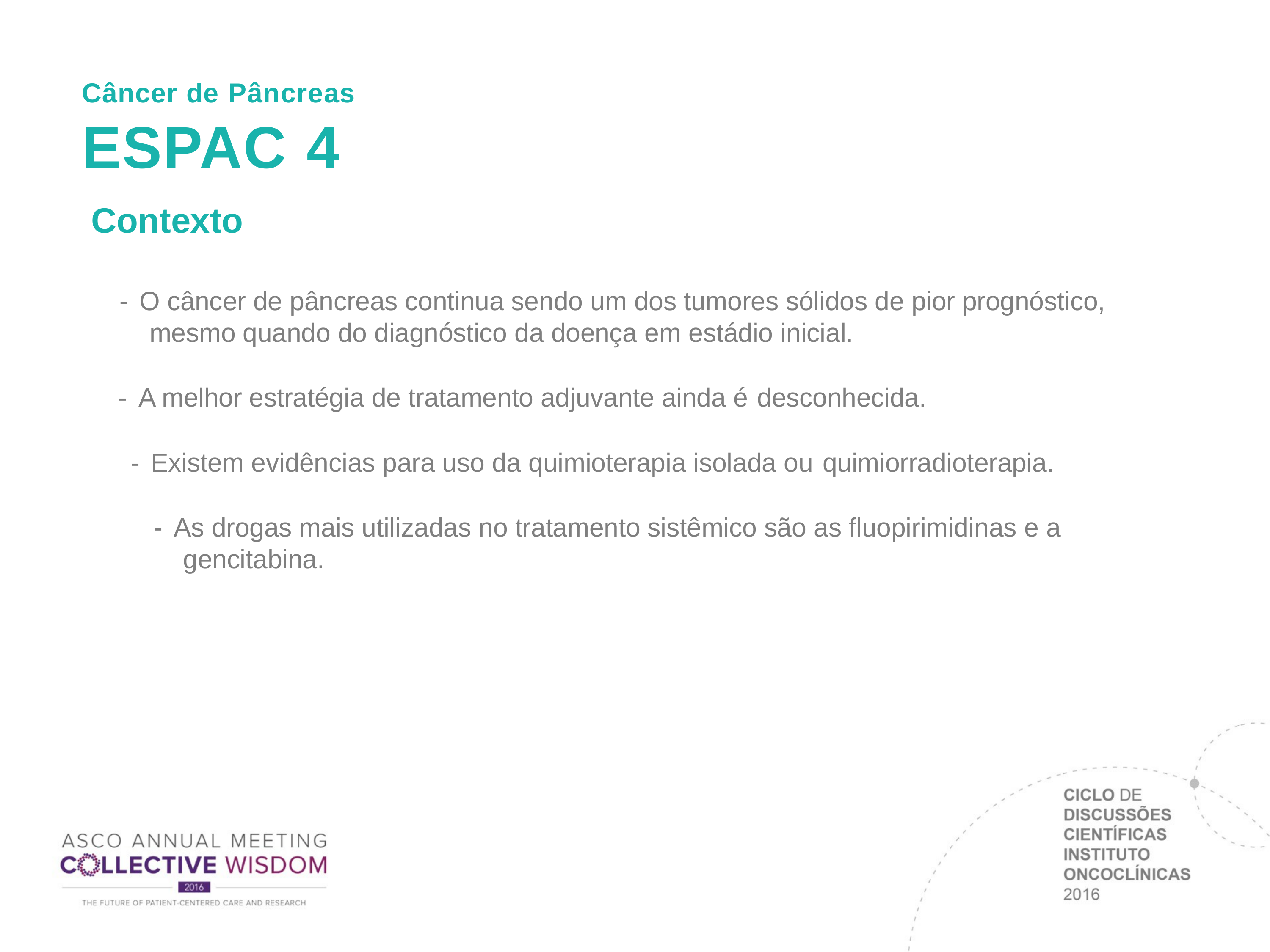

Câncer de Pâncreas
# ESPAC 4
Contexto
-  O câncer de pâncreas continua sendo um dos tumores sólidos de pior prognóstico,  mesmo quando do diagnóstico da doença em estádio inicial.

-  A melhor estratégia de tratamento adjuvante ainda é desconhecida.

-  Existem evidências para uso da quimioterapia isolada ou quimiorradioterapia.

-  As drogas mais utilizadas no tratamento sistêmico são as fluopirimidinas e a  gencitabina.